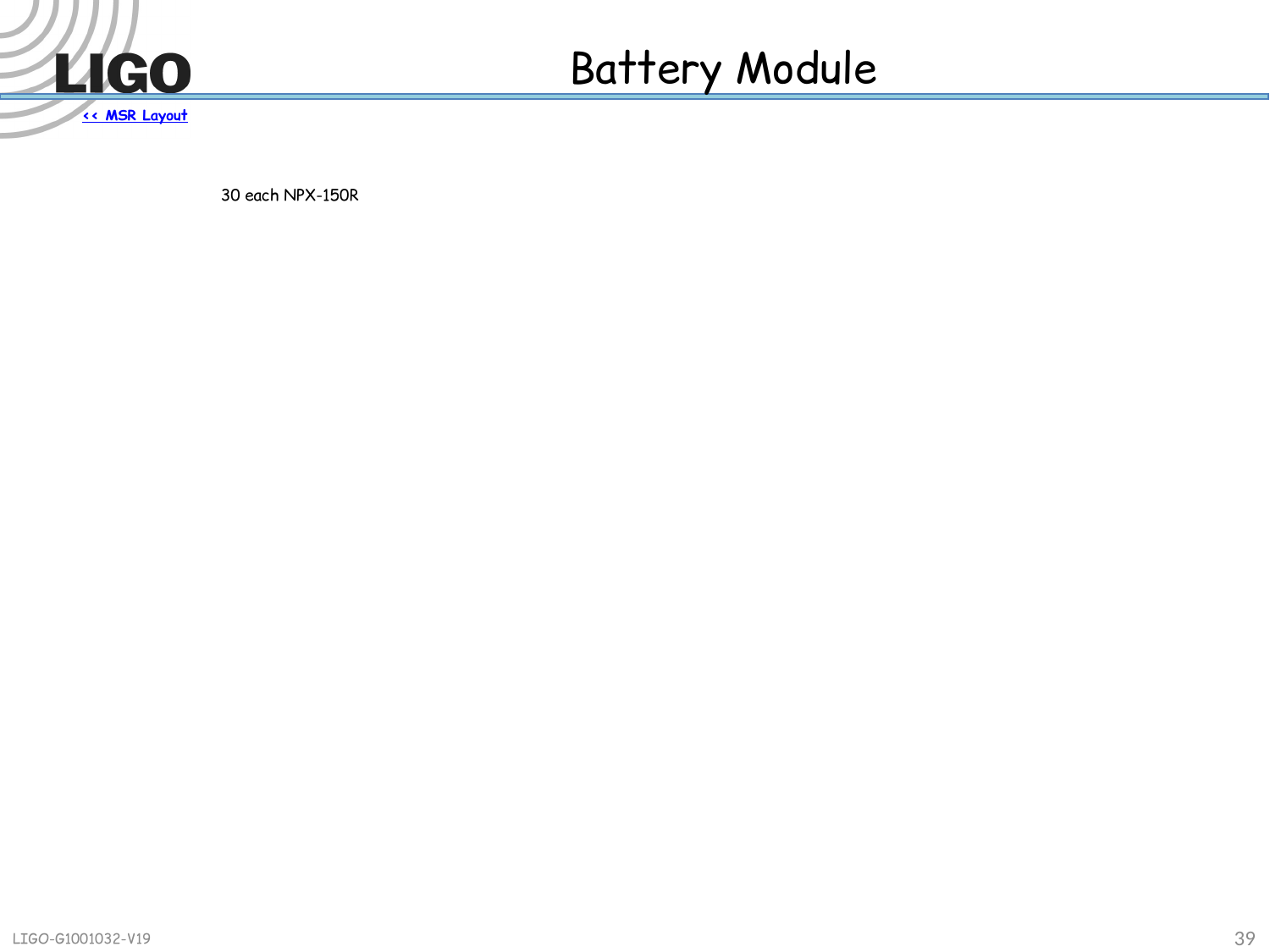

# Battery Module
<< MSR Layout
30 each NPX-150R
39
LIGO-G1001032-V19